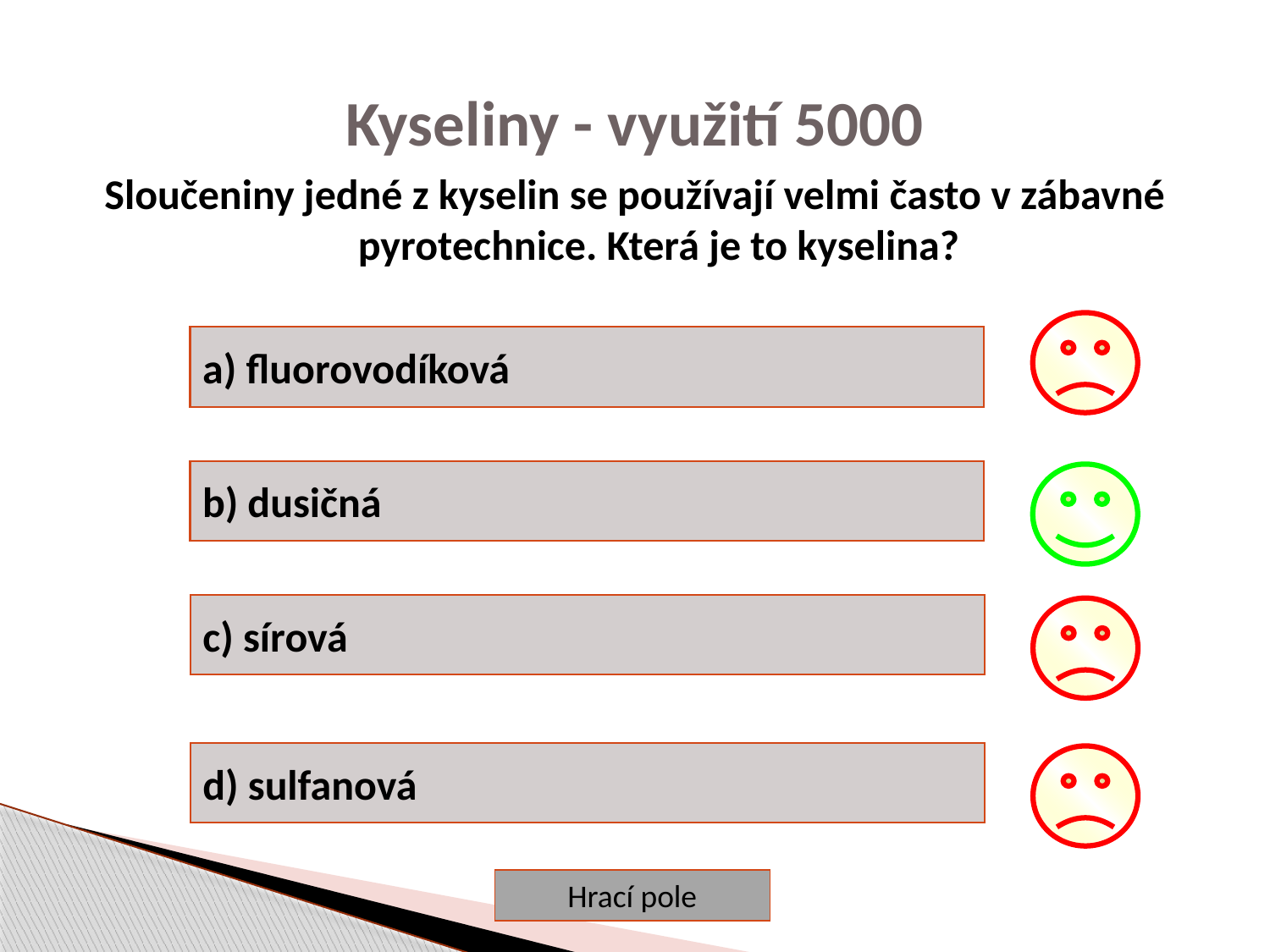

Kyseliny - využití 5000
Sloučeniny jedné z kyselin se používají velmi často v zábavné pyrotechnice. Která je to kyselina?

a) fluorovodíková
b) dusičná

c) sírová

d) sulfanová

Hrací pole